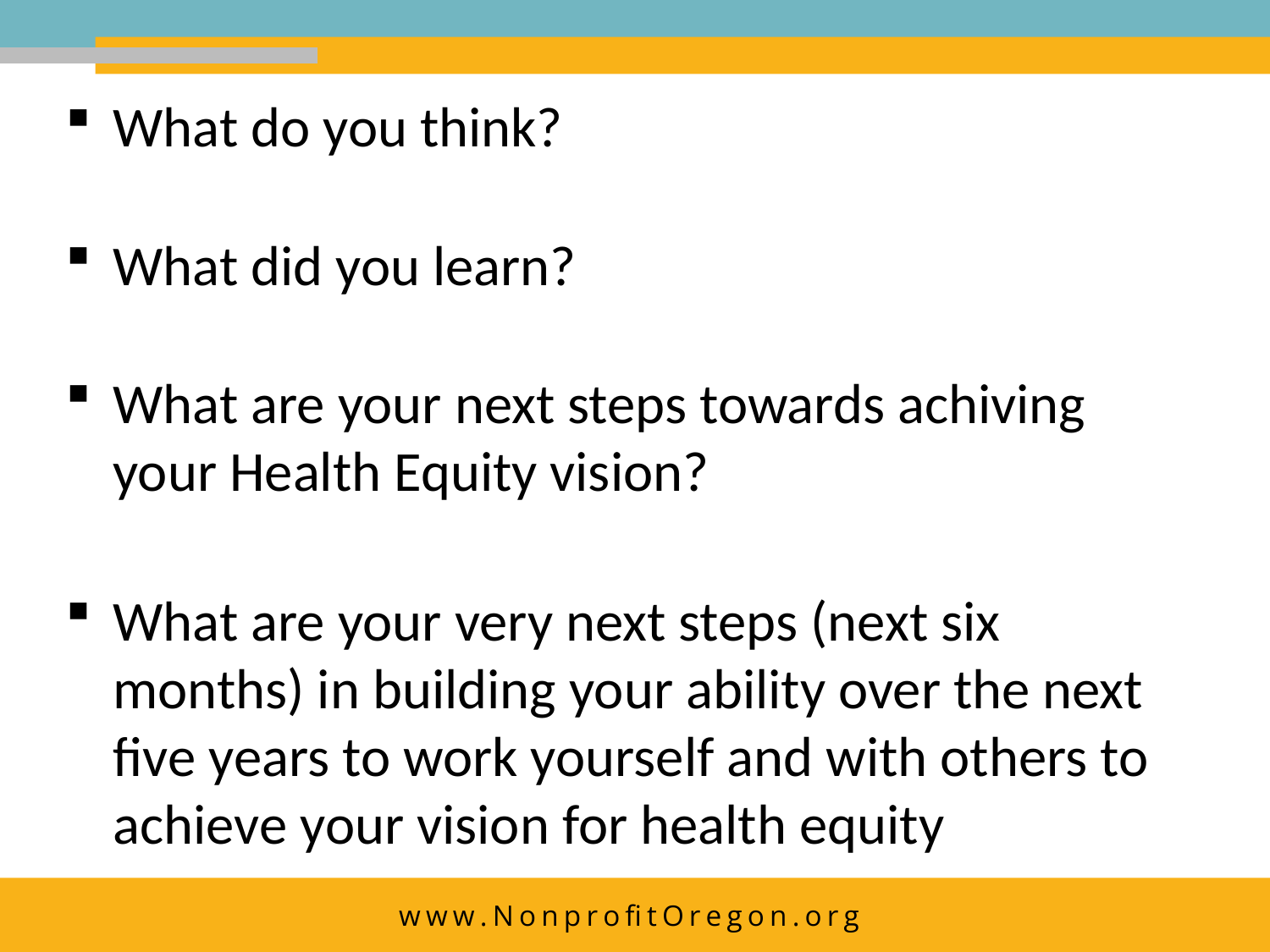

What do you think?
What did you learn?
What are your next steps towards achiving your Health Equity vision?
What are your very next steps (next six months) in building your ability over the next five years to work yourself and with others to achieve your vision for health equity